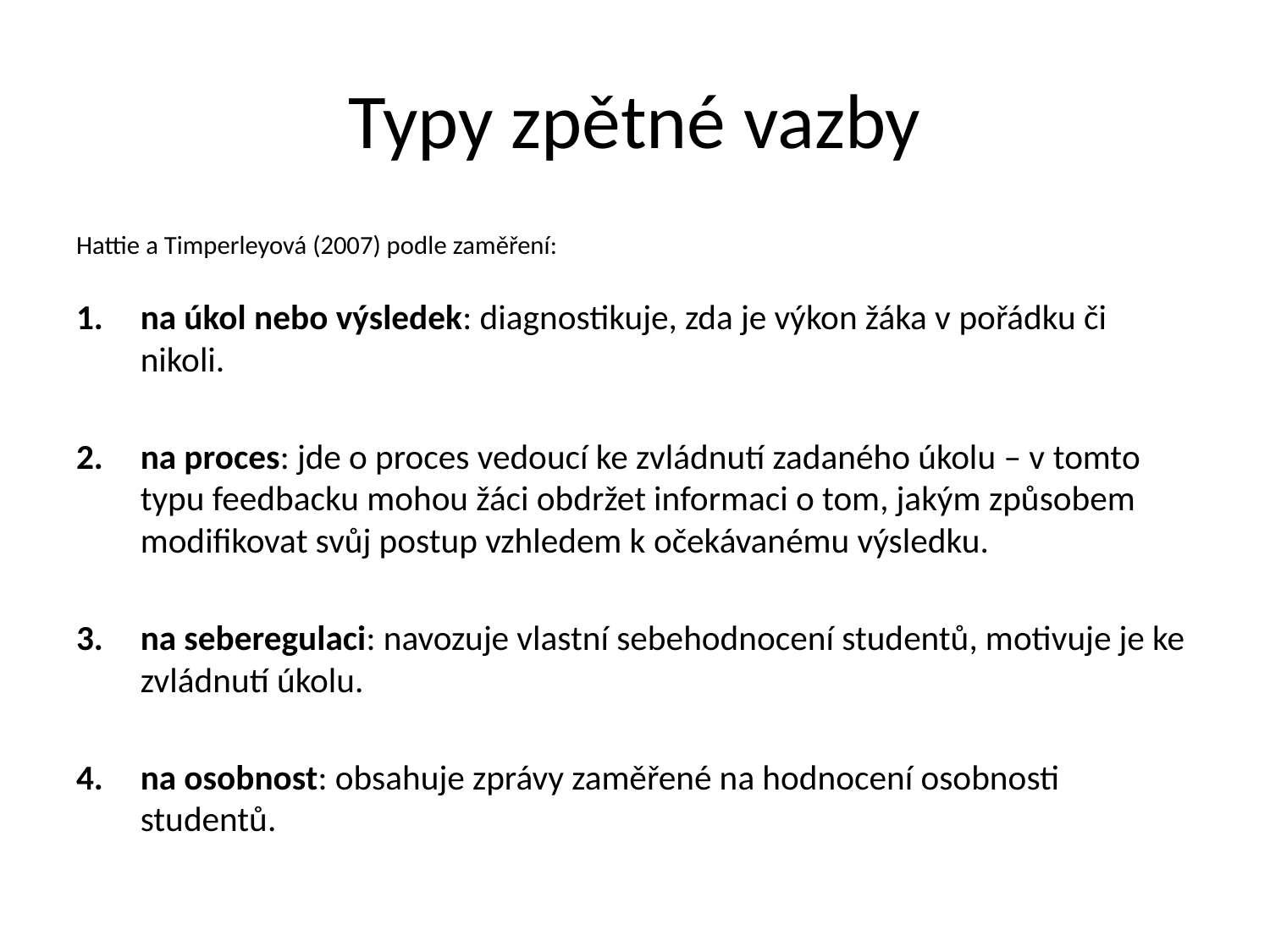

# Typy zpětné vazby
Hattie a Timperleyová (2007) podle zaměření:

na úkol nebo výsledek: diagnostikuje, zda je výkon žáka v pořádku či nikoli.

na proces: jde o proces vedoucí ke zvládnutí zadaného úkolu – v tomto typu feedbacku mohou žáci obdržet informaci o tom, jakým způsobem modifikovat svůj postup vzhledem k očekávanému výsledku.

na seberegulaci: navozuje vlastní sebehodnocení studentů, motivuje je ke zvládnutí úkolu.

na osobnost: obsahuje zprávy zaměřené na hodnocení osobnosti studentů.